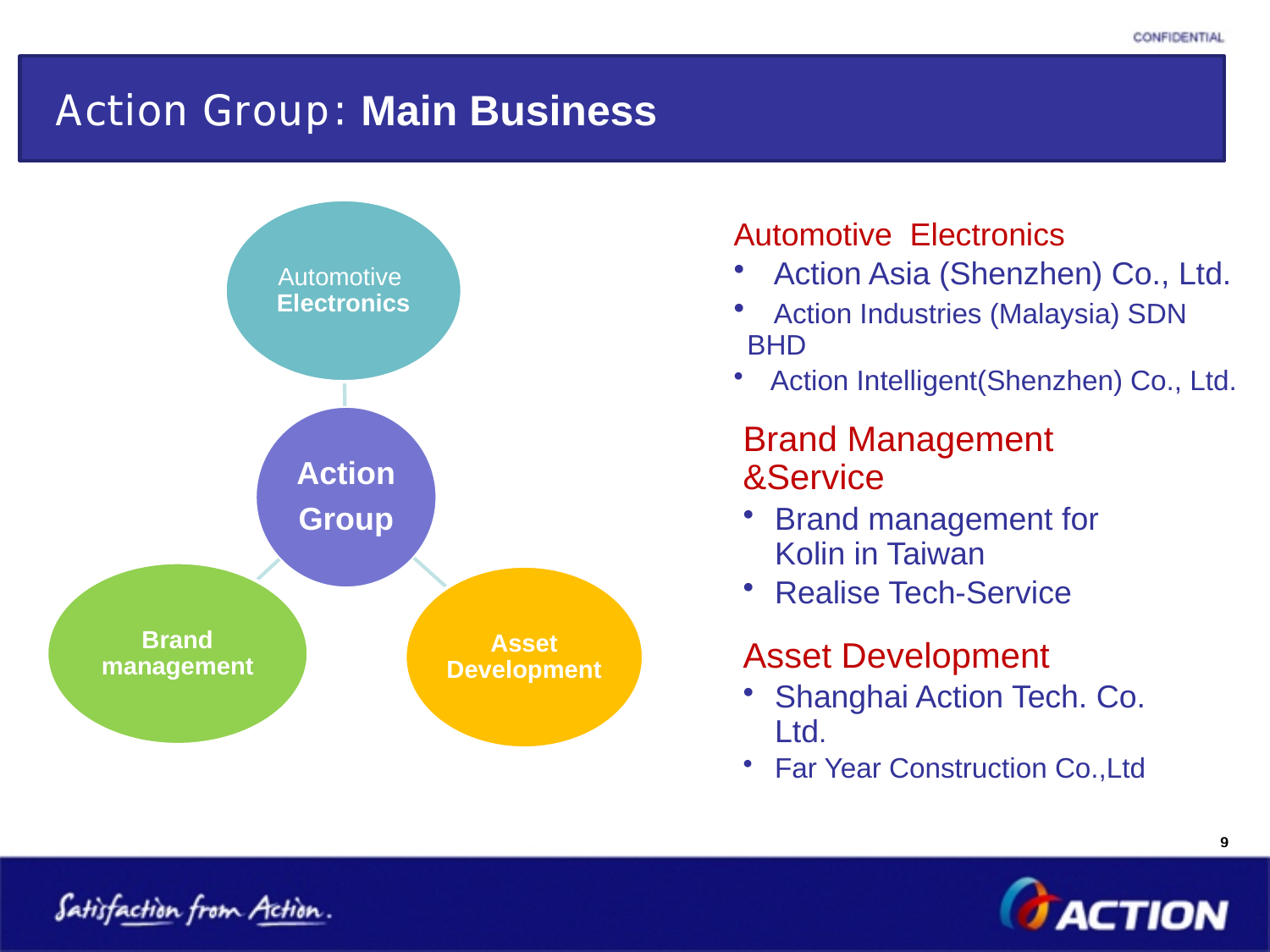

Action Group: Main Business
Action
Group

Automotive  Electronics

Asset Development

Brand management
Automotive  Electronics
   Action Asia (Shenzhen) Co., Ltd.
   Action Industries (Malaysia) SDN  BHD
   Action Intelligent(Shenzhen) Co., Ltd.

Brand Management &Service
Brand management for Kolin in Taiwan
Realise Tech-Service
Asset Development
Shanghai Action Tech. Co. Ltd.
Far Year Construction Co.,Ltd
9
9